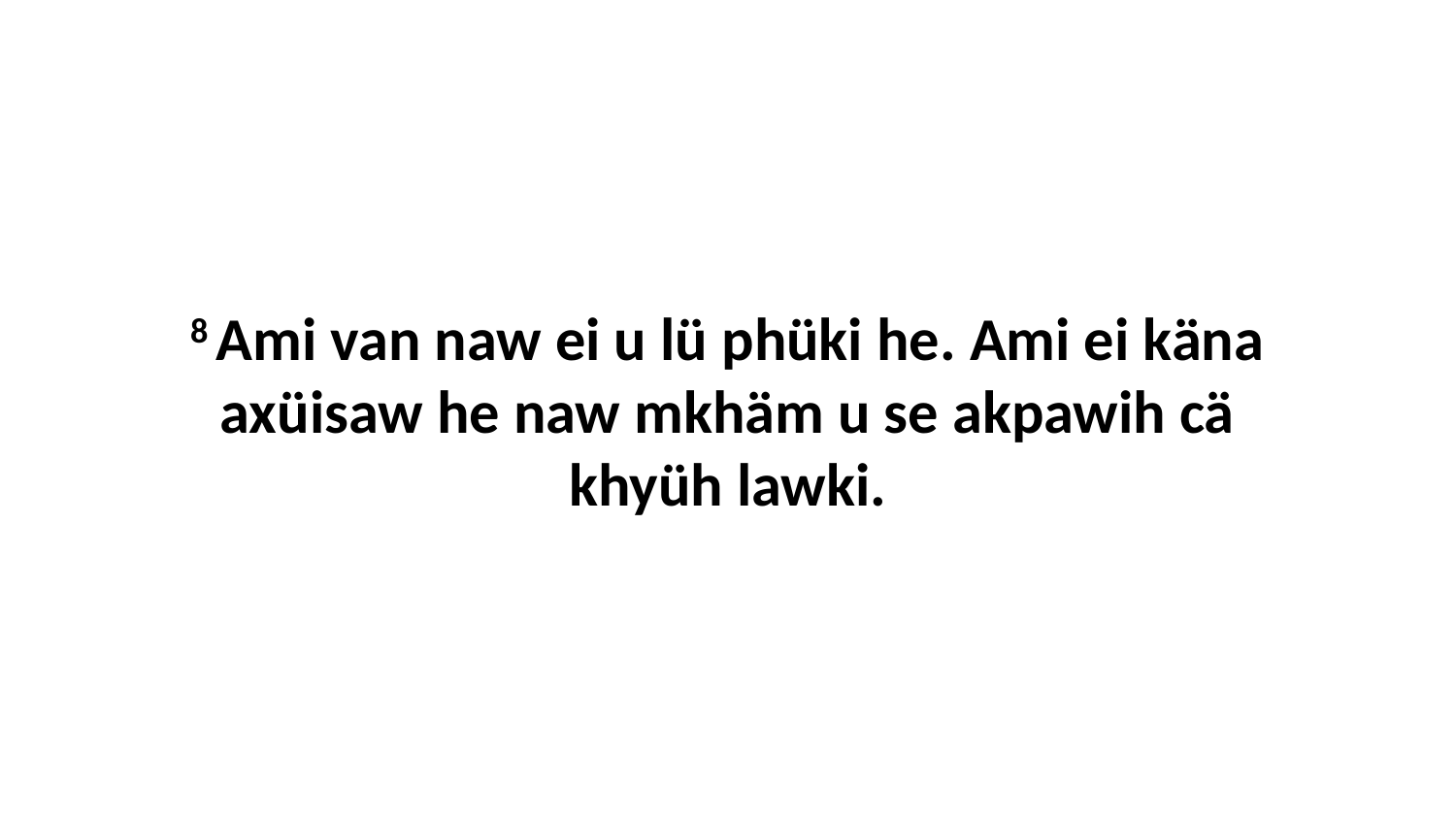

8 Ami van naw ei u lü phüki he. Ami ei käna axüisaw he naw mkhäm u se akpawih cä khyüh lawki.